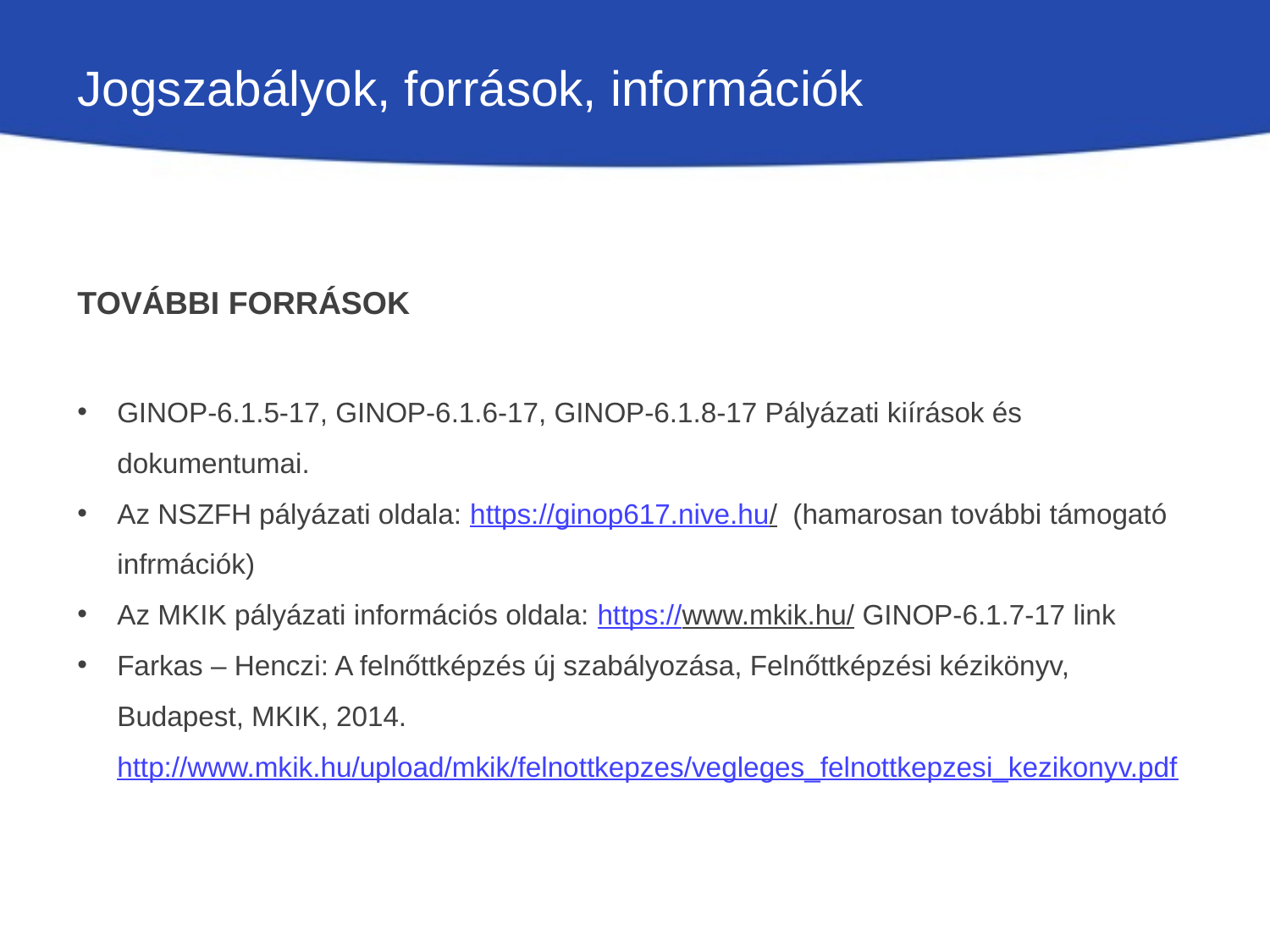

# Jogszabályok, források, információk
További Források

GINOP-6.1.5-17, GINOP-6.1.6-17, GINOP-6.1.8-17 Pályázati kiírások és dokumentumai.
Az NSZFH pályázati oldala: https://ginop617.nive.hu/  (hamarosan további támogató infrmációk)
Az MKIK pályázati információs oldala: https://www.mkik.hu/ GINOP-6.1.7-17 link
Farkas – Henczi: A felnőttképzés új szabályozása, Felnőttképzési kézikönyv, Budapest, MKIK, 2014. http://www.mkik.hu/upload/mkik/felnottkepzes/vegleges_felnottkepzesi_kezikonyv.pdf